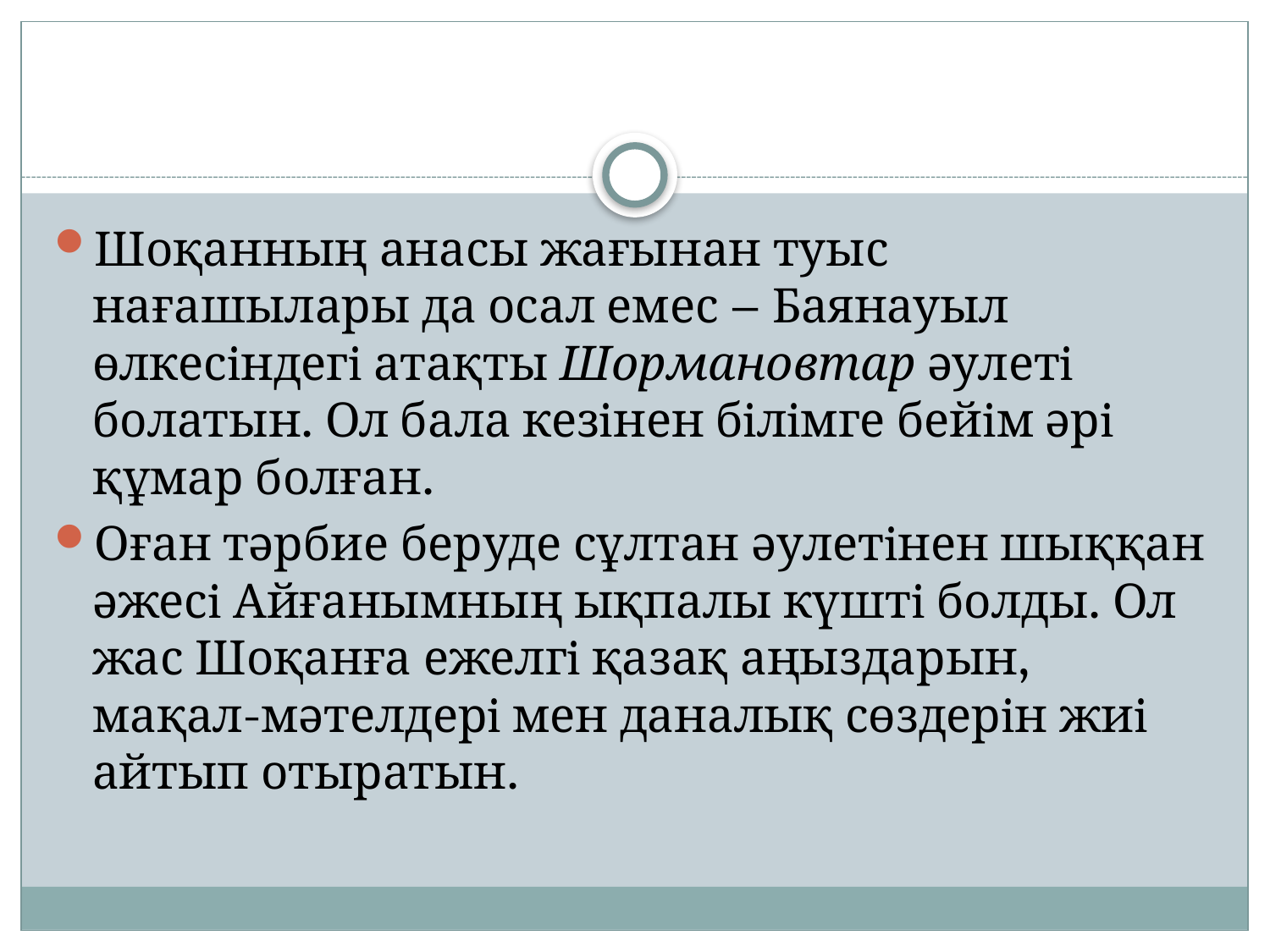

Шоқанның анасы жағынан туыс нағашылары да осал емес – Баянауыл өлкесiндегi атақты Шормановтар әулетi болатын. Ол бала кезiнен бiлiмге бейiм әрi құмар болған.
Оған тәрбие беруде сұлтан әулетiнен шыққан әжесi Айғанымның ықпалы күштi болды. Ол жас Шоқанға ежелгi қазақ аңыздарын, мақал-мәтелдерi мен даналық сөздерiн жиi айтып отыратын.